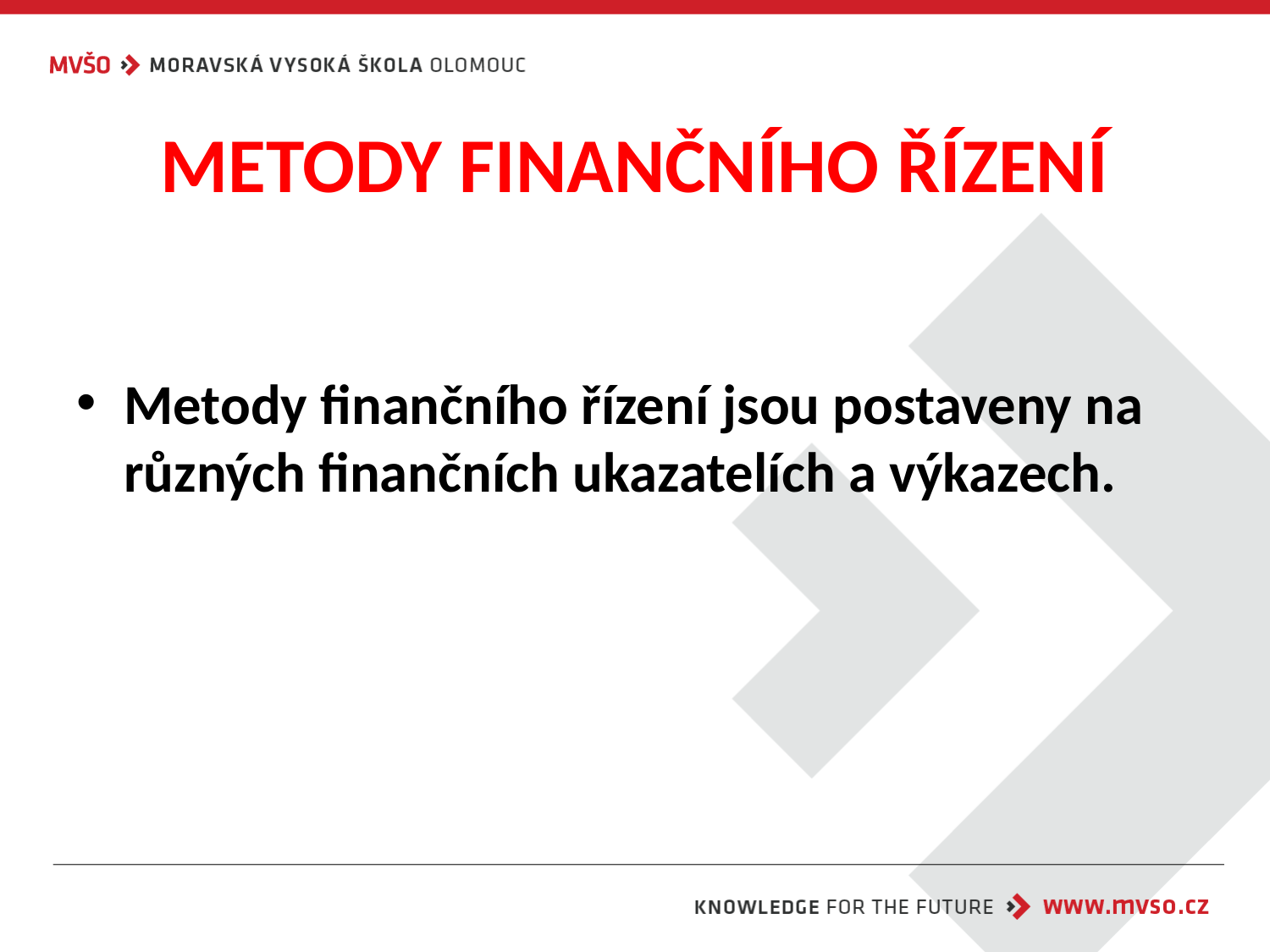

# METODY FINANČNÍHO ŘÍZENÍ
Metody finančního řízení jsou postaveny na různých finančních ukazatelích a výkazech.